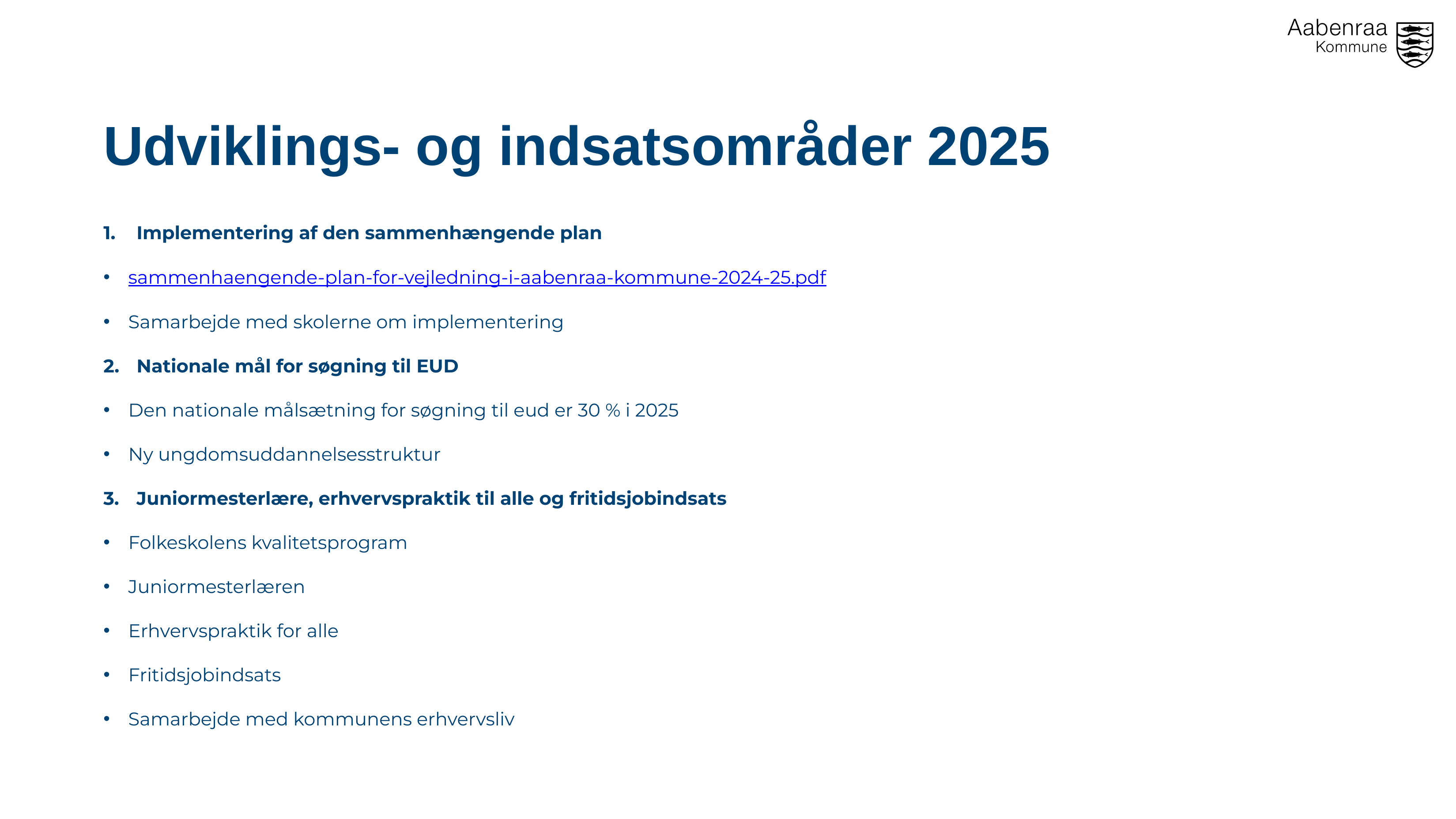

Udviklings- og indsatsområder 2025
Implementering af den sammenhængende plan
sammenhaengende-plan-for-vejledning-i-aabenraa-kommune-2024-25.pdf
Samarbejde med skolerne om implementering
Nationale mål for søgning til EUD
Den nationale målsætning for søgning til eud er 30 % i 2025
Ny ungdomsuddannelsesstruktur
Juniormesterlære, erhvervspraktik til alle og fritidsjobindsats
Folkeskolens kvalitetsprogram
Juniormesterlæren
Erhvervspraktik for alle
Fritidsjobindsats
Samarbejde med kommunens erhvervsliv